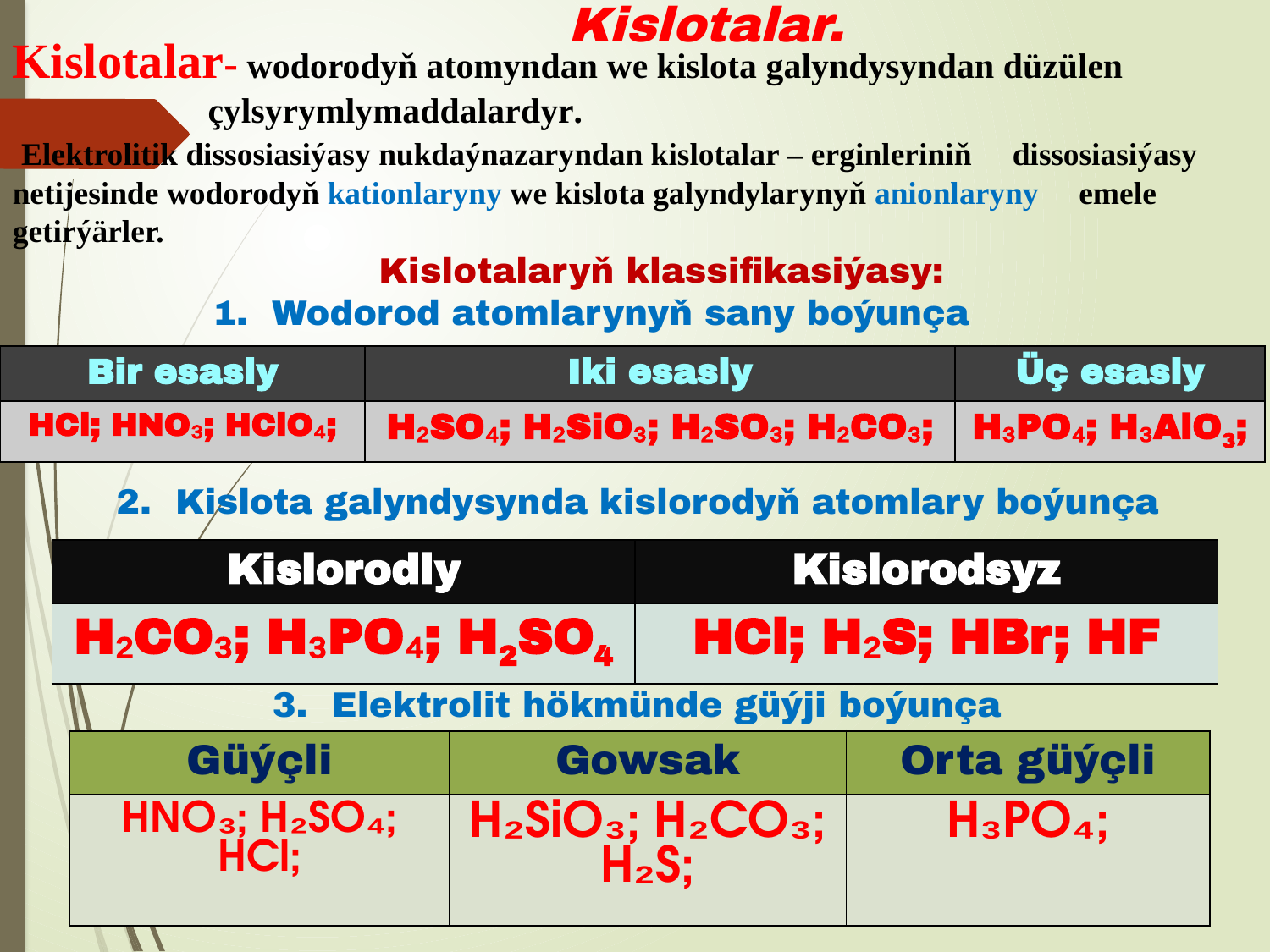

Kislotalar.
Kislotalar- wodorodyň atomyndan we kislota galyndysyndan düzülen
                      çylsyrymlymaddalardyr.
 Elektrolitik dissosiasiýasy nukdaýnazaryndan kislotalar – erginleriniň     dissosiasiýasy netijesinde wodorodyň kationlaryny we kislota galyndylarynyň anionlaryny     emele getirýärler.
                         Kislotalaryň klassifikasiýasy:
              1.  Wodorod atomlarynyň sany boýunça
| Bir esasly | Iki esasly | Üç esasly |
| --- | --- | --- |
| HCl; HNO₃; HClO₄; | H₂SO₄; H₂SiO₃; H₂SO₃; H₂CO₃; | H₃PO₄; H₃AlO3; |
2.  Kislota galyndysynda kislorodyň atomlary boýunça
| Kislorodly | Kislorodsyz |
| --- | --- |
| H₂CO₃; H₃PO₄; H2SO4 | HCl; H₂S; HBr; HF |
         3.  Elektrolit hökmünde güýji boýunça
| Güýçli | Gowsak | Orta güýçli |
| --- | --- | --- |
| HNO₃; H₂SO₄; HCl; | H₂SiO₃; H₂CO₃; H₂S; | H₃PO₄; |